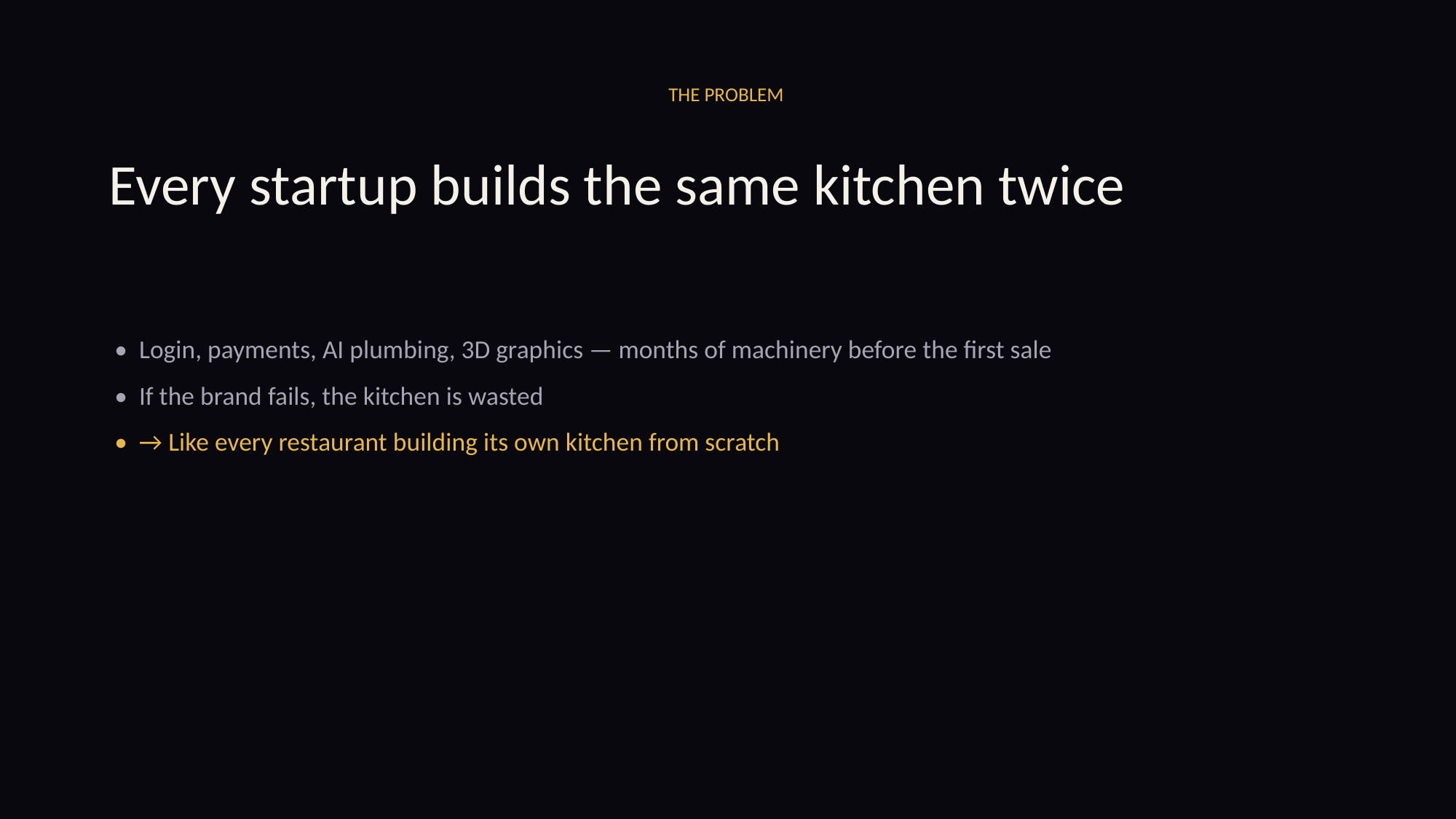

THE PROBLEM
Every startup builds the same kitchen twice
•  Login, payments, AI plumbing, 3D graphics — months of machinery before the first sale
•  If the brand fails, the kitchen is wasted
•  → Like every restaurant building its own kitchen from scratch